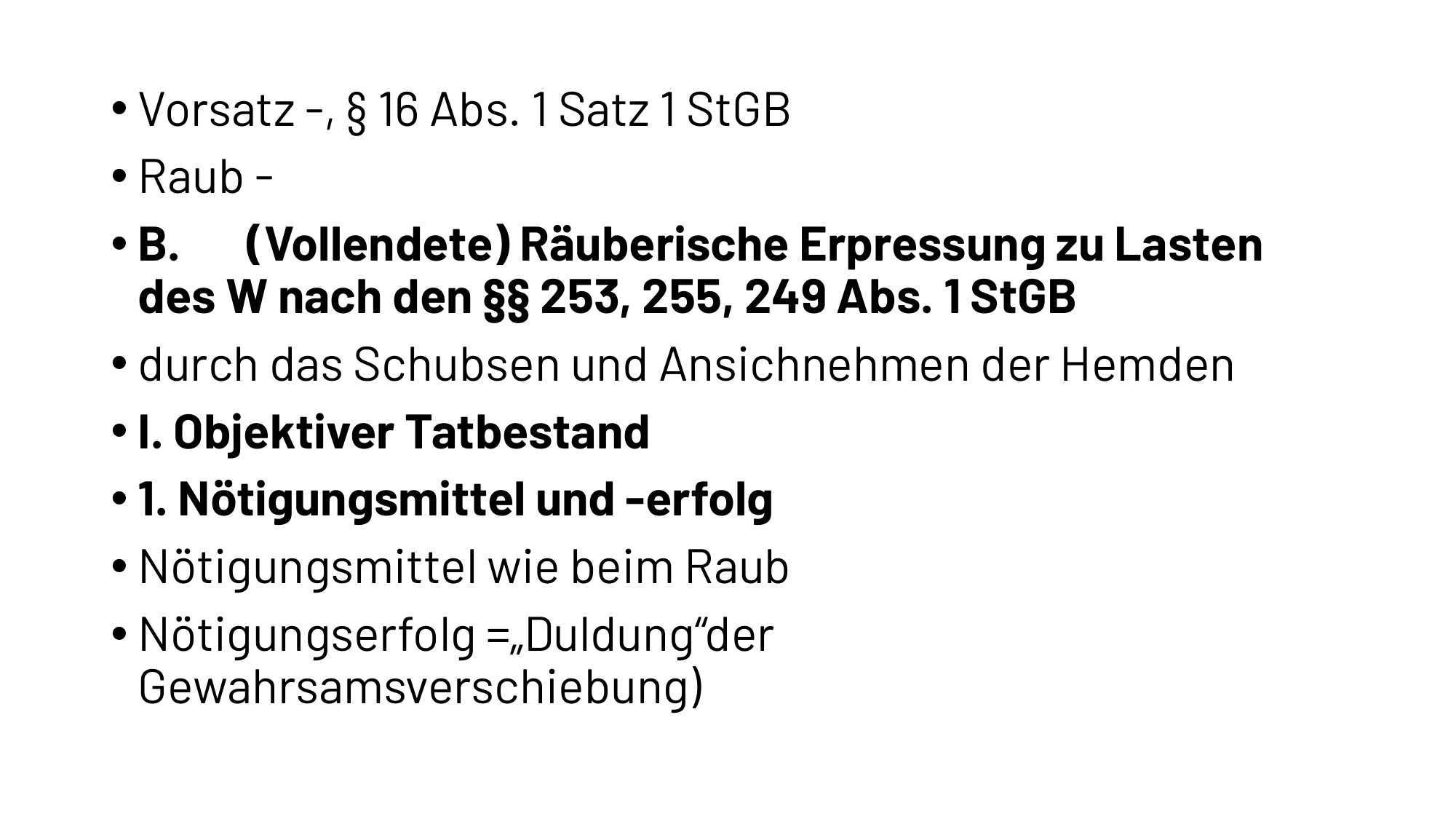

Vorsatz -, § 16 Abs. 1 Satz 1 StGB
Raub -
B.	(Vollendete) Räuberische Erpressung zu Lasten des W nach den §§ 253, 255, 249 Abs. 1 StGB
durch das Schubsen und Ansichnehmen der Hemden
I. Objektiver Tatbestand
1. Nötigungsmittel und -erfolg
Nötigungsmittel wie beim Raub
Nötigungserfolg =„Duldung“der Gewahrsamsverschiebung)